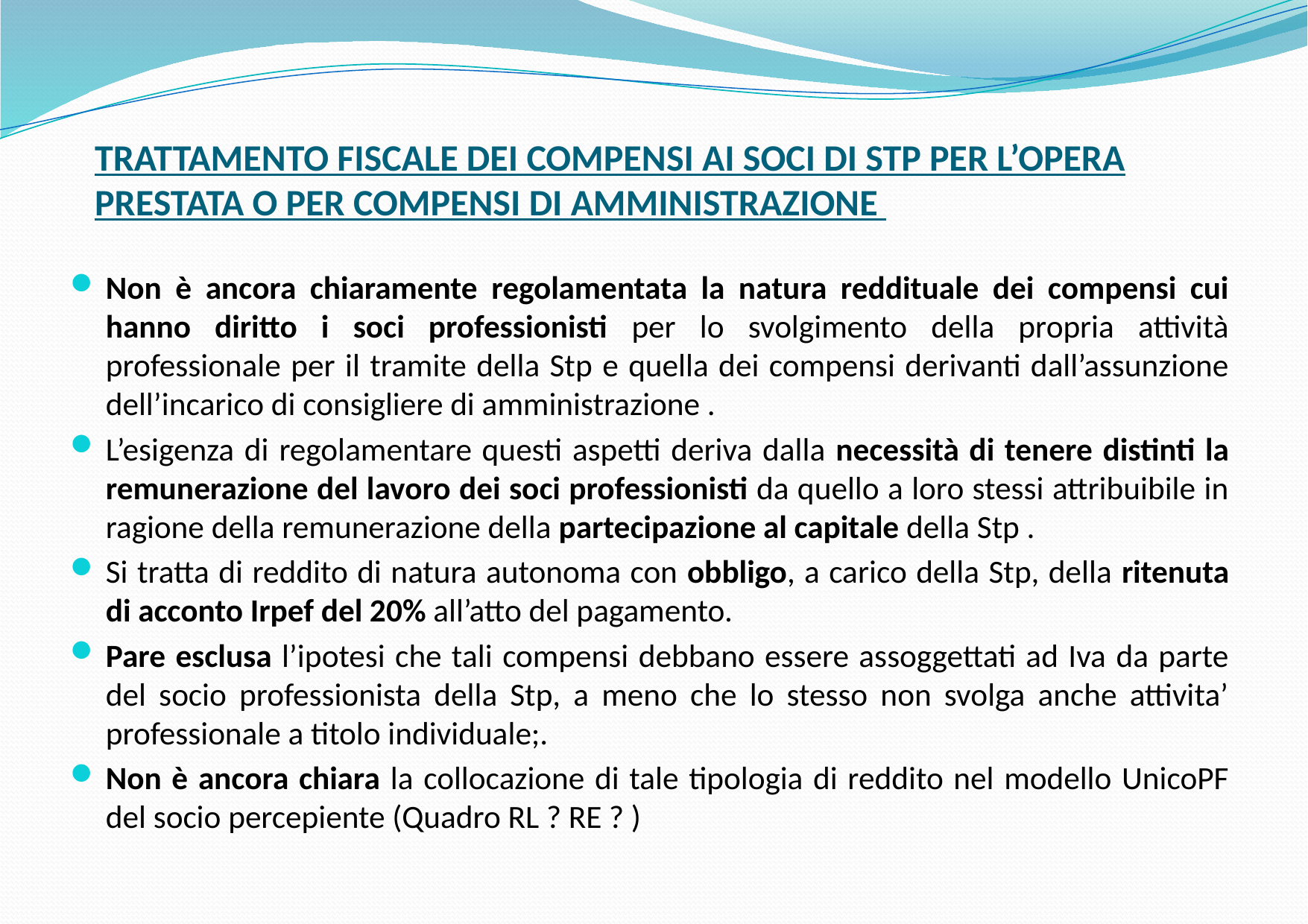

# TRATTAMENTO FISCALE DEI COMPENSI AI SOCI DI STP PER L’OPERA PRESTATA O PER COMPENSI DI AMMINISTRAZIONE

Non è ancora chiaramente regolamentata la natura reddituale dei compensi cui hanno diritto i soci professionisti per lo svolgimento della propria attività professionale per il tramite della Stp e quella dei compensi derivanti dall’assunzione dell’incarico di consigliere di amministrazione .
L’esigenza di regolamentare questi aspetti deriva dalla necessità di tenere distinti la remunerazione del lavoro dei soci professionisti da quello a loro stessi attribuibile in ragione della remunerazione della partecipazione al capitale della Stp .
Si tratta di reddito di natura autonoma con obbligo, a carico della Stp, della ritenuta di acconto Irpef del 20% all’atto del pagamento.
Pare esclusa l’ipotesi che tali compensi debbano essere assoggettati ad Iva da parte del socio professionista della Stp, a meno che lo stesso non svolga anche attivita’ professionale a titolo individuale;.
Non è ancora chiara la collocazione di tale tipologia di reddito nel modello UnicoPF del socio percepiente (Quadro RL ? RE ? )